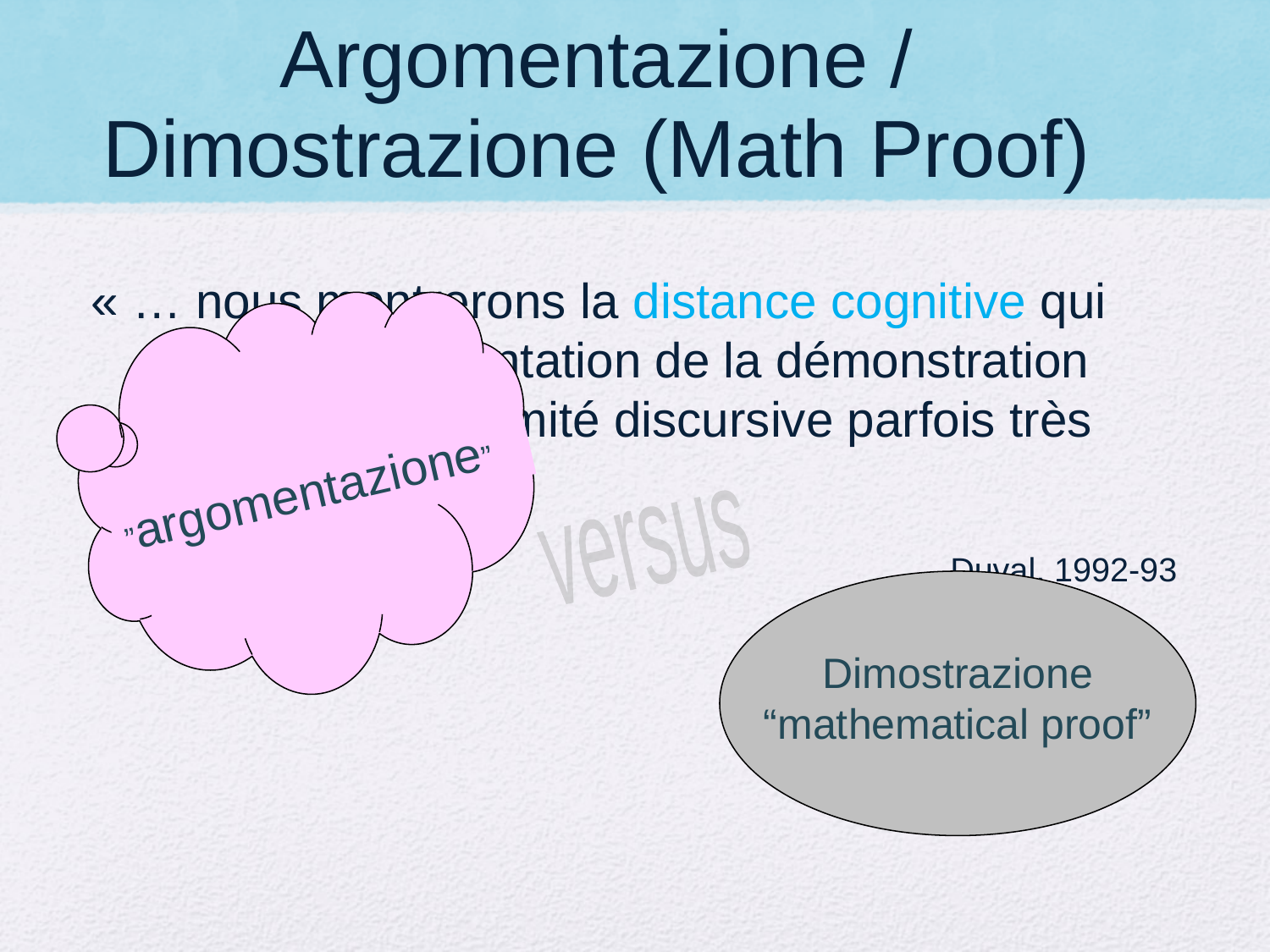

# Argomentazione / Dimostrazione (Math Proof)
« … nous montrerons la distance cognitive qui sépare l’argumentation de la démonstration malgré une proximité discursive parfois très grande. »
Duval, 1992-93

”argomentazione”
versus

Dimostrazione
“mathematical proof”